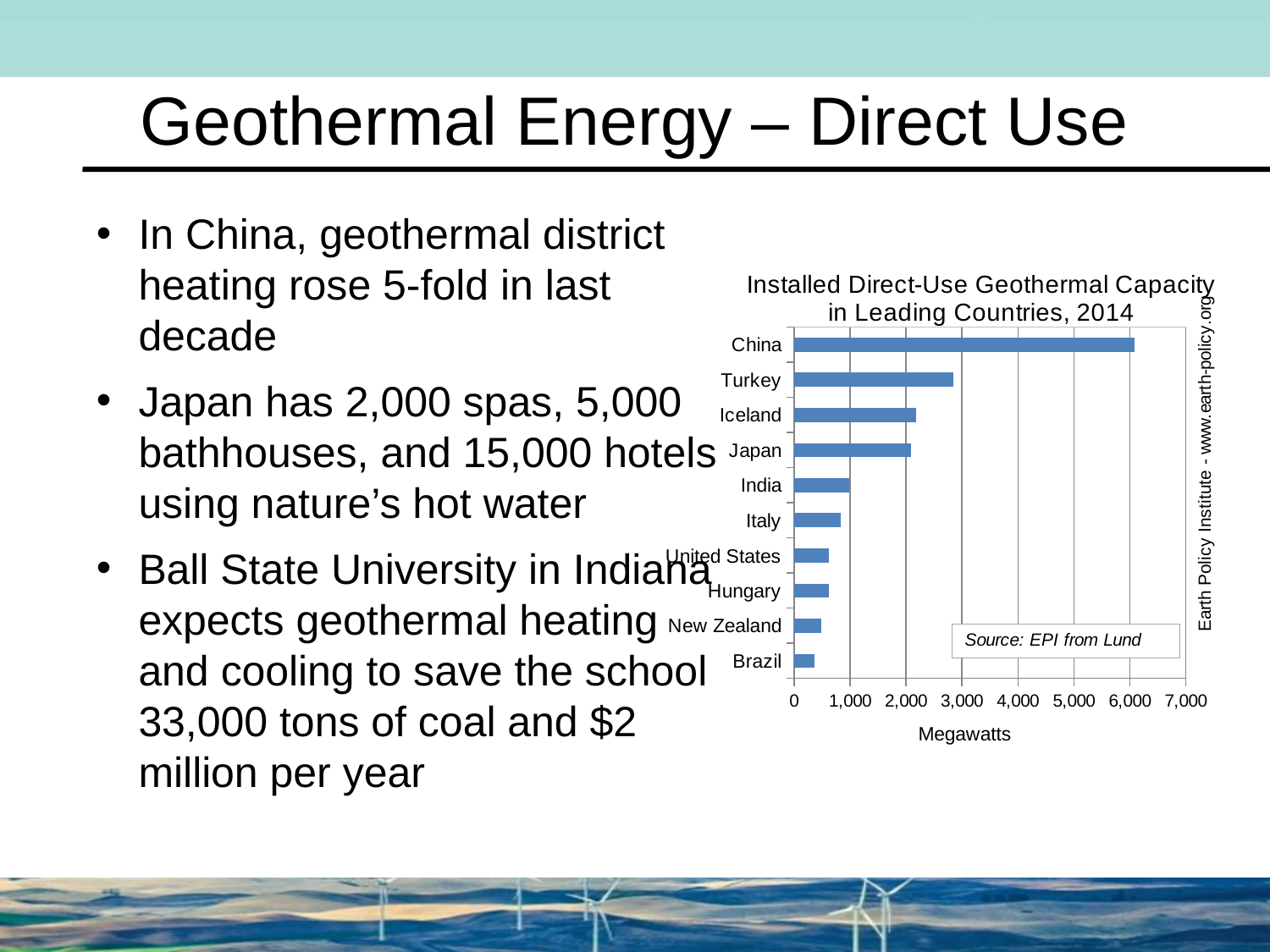

# Geothermal Energy – Direct Use

In China, geothermal district heating rose 5-fold in last decade
Japan has 2,000 spas, 5,000 bathhouses, and 15,000 hotels using nature’s hot water
Ball State University in Indiana expects geothermal heating and cooling to save the school 33,000 tons of coal and $2 million per year

### Chart: Installed Direct-Use Geothermal Capacity
in Leading Countries, 2014

| Category |  |
|---|---|
| China | 6089.0 |
| Turkey | 2843.5 |
| Iceland | 2173.0 |
| Japan | 2086.17 |
| India | 986.0 |
| Italy | 825.0 |
| United States | 615.9099999999999 |
| Hungary | 614.6 |
| New Zealand | 478.0 |
| Brazil | 365.0 |